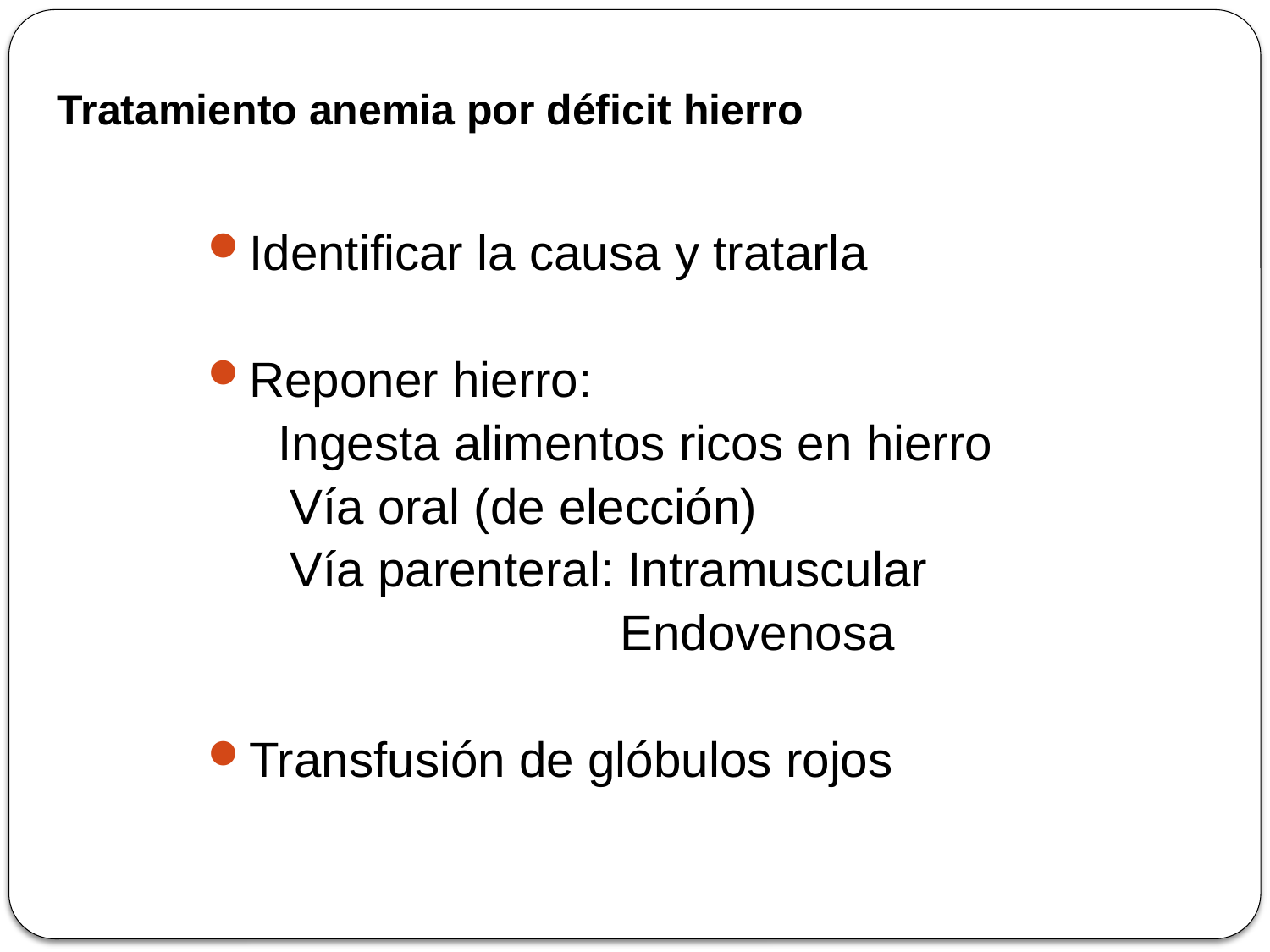

# Tratamiento anemia por déficit hierro

Identificar la causa y tratarla

Reponer hierro:
    Ingesta alimentos ricos en hierro
      Vía oral (de elección)
      Vía parenteral: Intramuscular
                              Endovenosa

Transfusión de glóbulos rojos